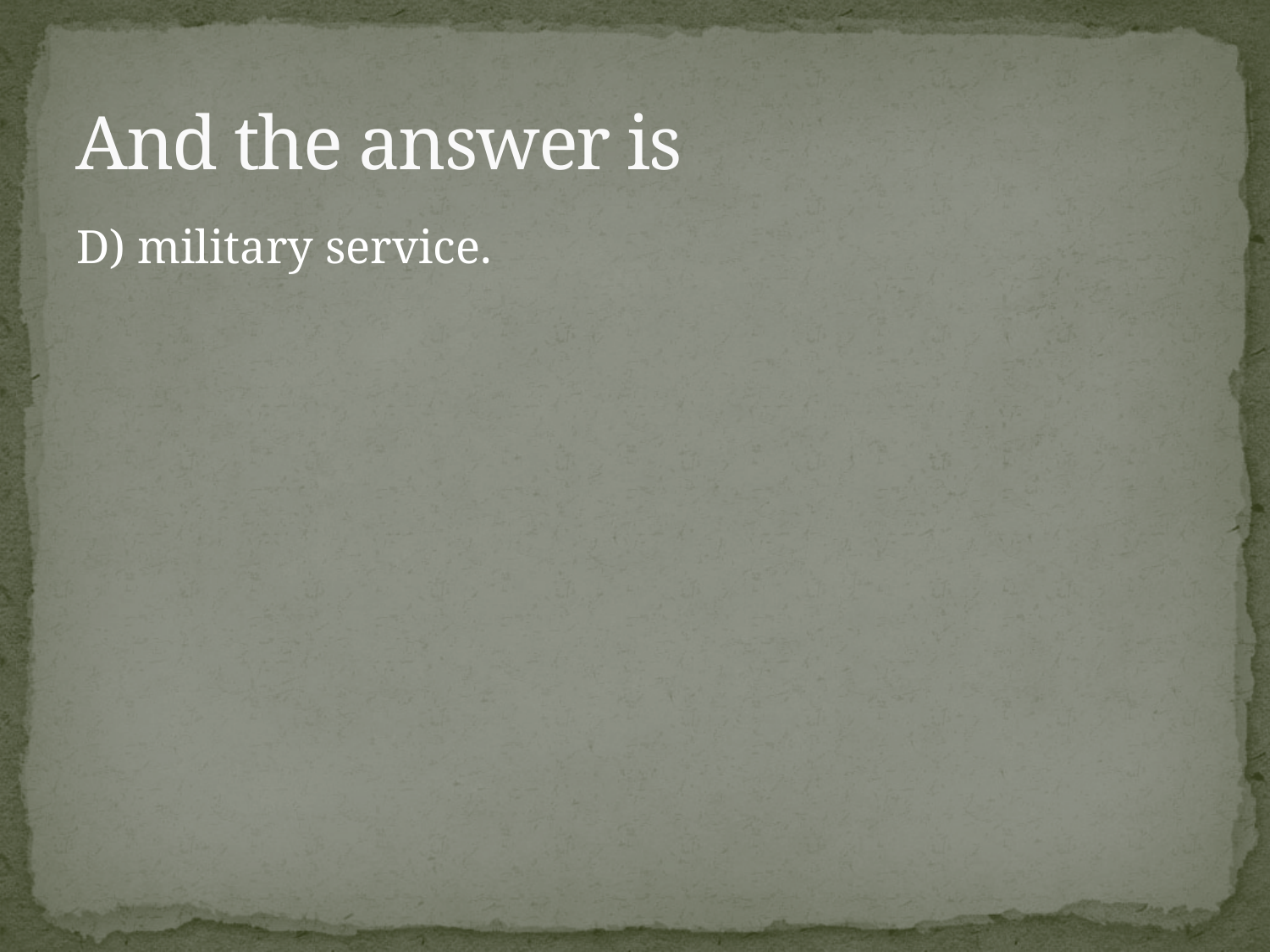

# And the answer is
D) military service.